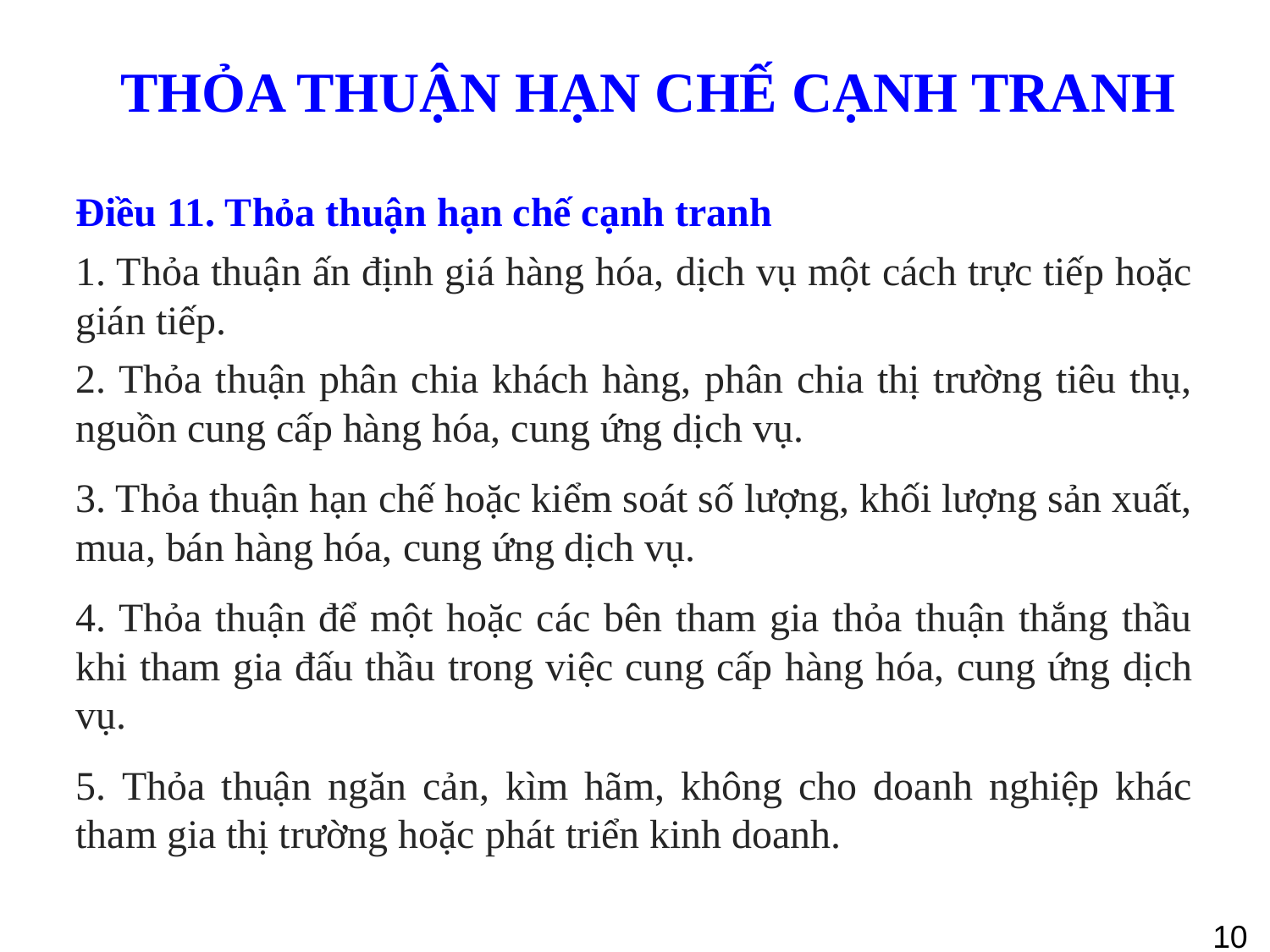

10
# THỎA THUẬN HẠN CHẾ CẠNH TRANH
Điều 11. Thỏa thuận hạn chế cạnh tranh
1. Thỏa thuận ấn định giá hàng hóa, dịch vụ một cách trực tiếp hoặc gián tiếp.
2. Thỏa thuận phân chia khách hàng, phân chia thị trường tiêu thụ, nguồn cung cấp hàng hóa, cung ứng dịch vụ.
3. Thỏa thuận hạn chế hoặc kiểm soát số lượng, khối lượng sản xuất, mua, bán hàng hóa, cung ứng dịch vụ.
4. Thỏa thuận để một hoặc các bên tham gia thỏa thuận thắng thầu khi tham gia đấu thầu trong việc cung cấp hàng hóa, cung ứng dịch vụ.
5. Thỏa thuận ngăn cản, kìm hãm, không cho doanh nghiệp khác tham gia thị trường hoặc phát triển kinh doanh.
10